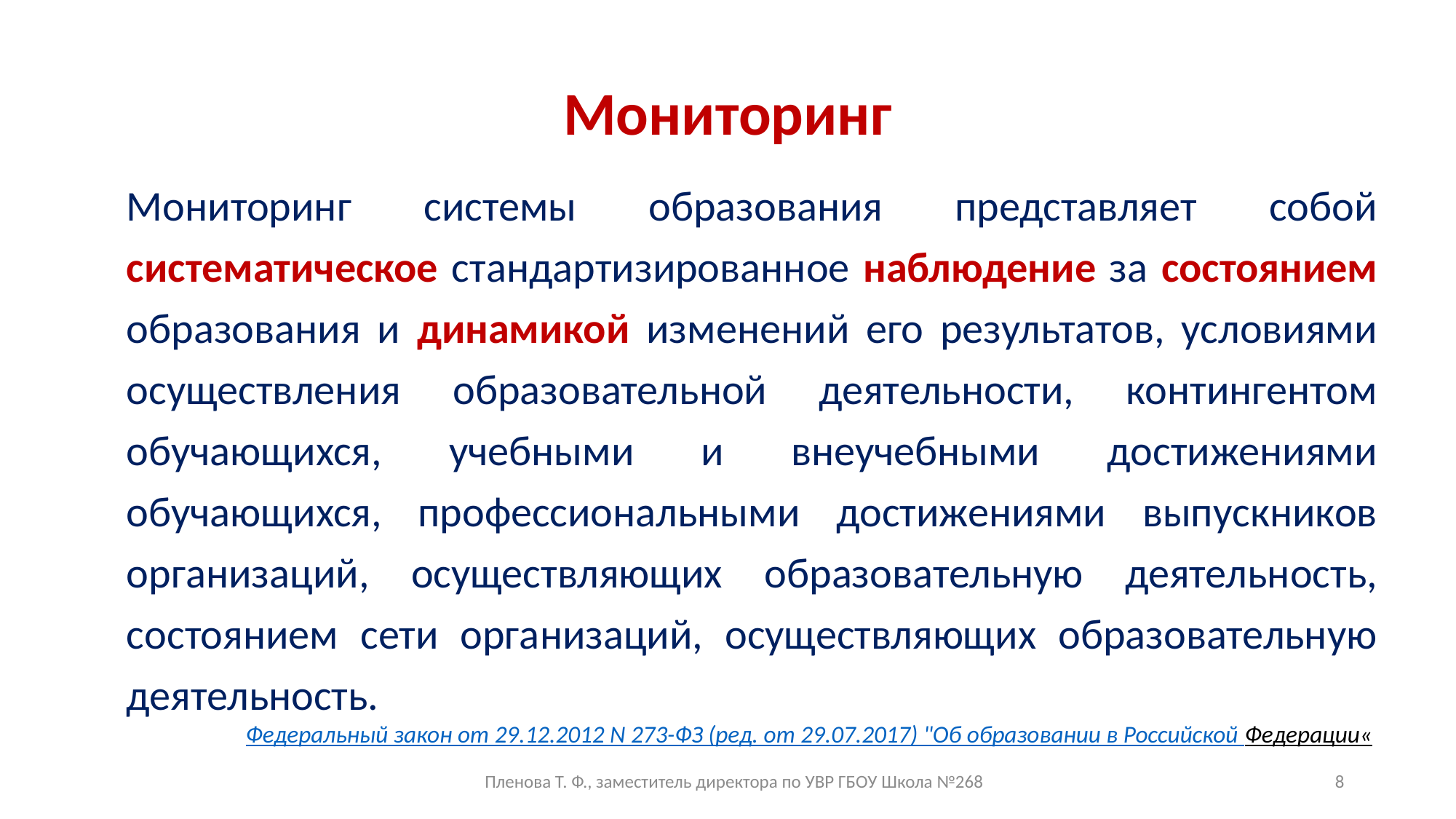

# Мониторинг
Мониторинг системы образования представляет собой систематическое стандартизированное наблюдение за состоянием образования и динамикой изменений его результатов, условиями осуществления образовательной деятельности, контингентом обучающихся, учебными и внеучебными достижениями обучающихся, профессиональными достижениями выпускников организаций, осуществляющих образовательную деятельность, состоянием сети организаций, осуществляющих образовательную деятельность.
Федеральный закон от 29.12.2012 N 273-ФЗ (ред. от 29.07.2017) "Об образовании в Российской Федерации«
Пленова Т. Ф., заместитель директора по УВР ГБОУ Школа №268
8